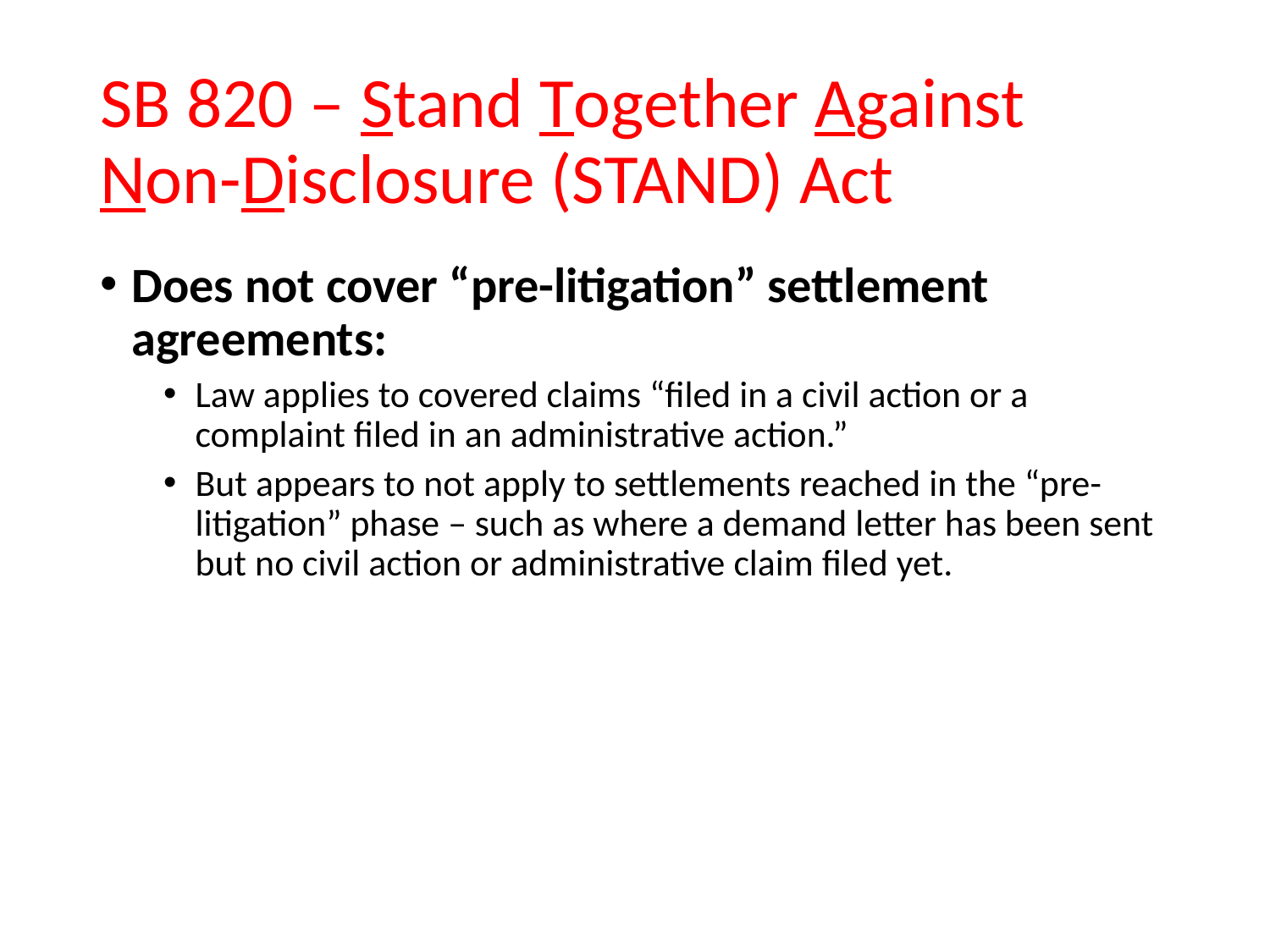

# SB 820 – Stand Together Against Non-Disclosure (STAND) Act
Does not cover “pre-litigation” settlement agreements:
Law applies to covered claims “filed in a civil action or a complaint filed in an administrative action.”
But appears to not apply to settlements reached in the “pre-litigation” phase – such as where a demand letter has been sent but no civil action or administrative claim filed yet.